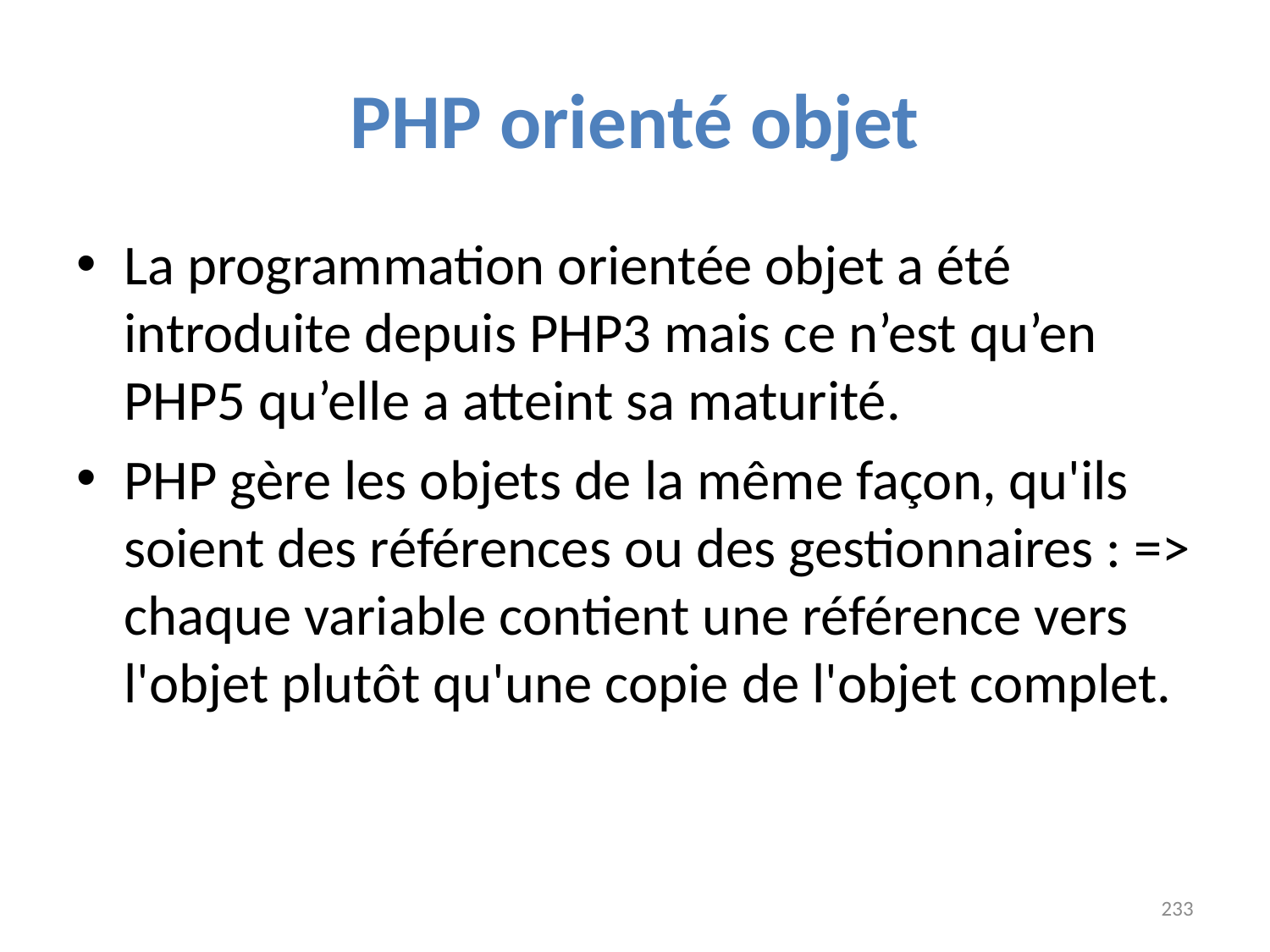

# PHP orienté objet
La programmation orientée objet a été introduite depuis PHP3 mais ce n’est qu’en PHP5 qu’elle a atteint sa maturité.
PHP gère les objets de la même façon, qu'ils soient des références ou des gestionnaires : => chaque variable contient une référence vers l'objet plutôt qu'une copie de l'objet complet.

233